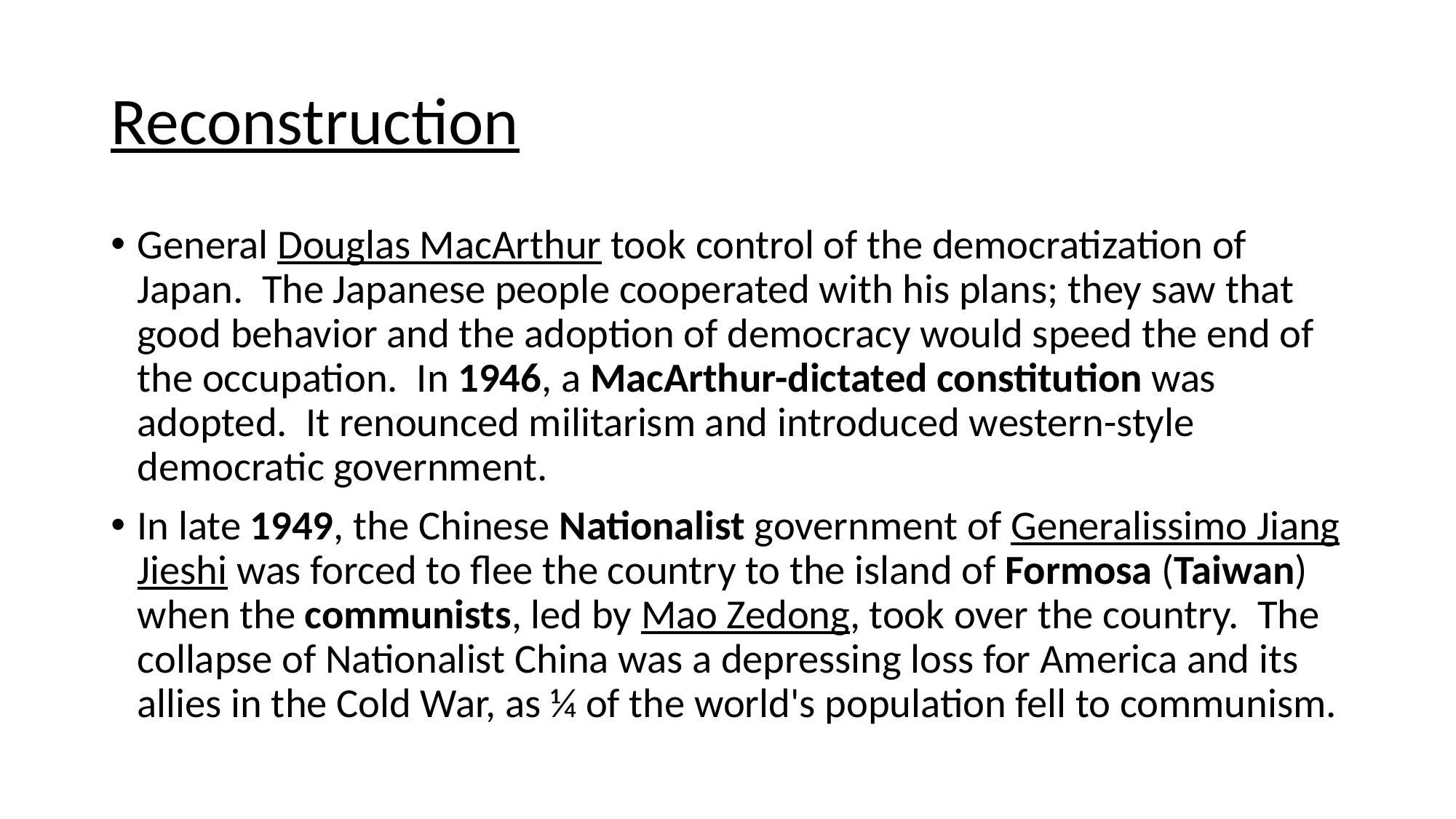

# Reconstruction
General Douglas MacArthur took control of the democratization of Japan.  The Japanese people cooperated with his plans; they saw that good behavior and the adoption of democracy would speed the end of the occupation.  In 1946, a MacArthur-dictated constitution was adopted.  It renounced militarism and introduced western-style democratic government.
In late 1949, the Chinese Nationalist government of Generalissimo Jiang Jieshi was forced to flee the country to the island of Formosa (Taiwan) when the communists, led by Mao Zedong, took over the country.  The collapse of Nationalist China was a depressing loss for America and its allies in the Cold War, as ¼ of the world's population fell to communism.